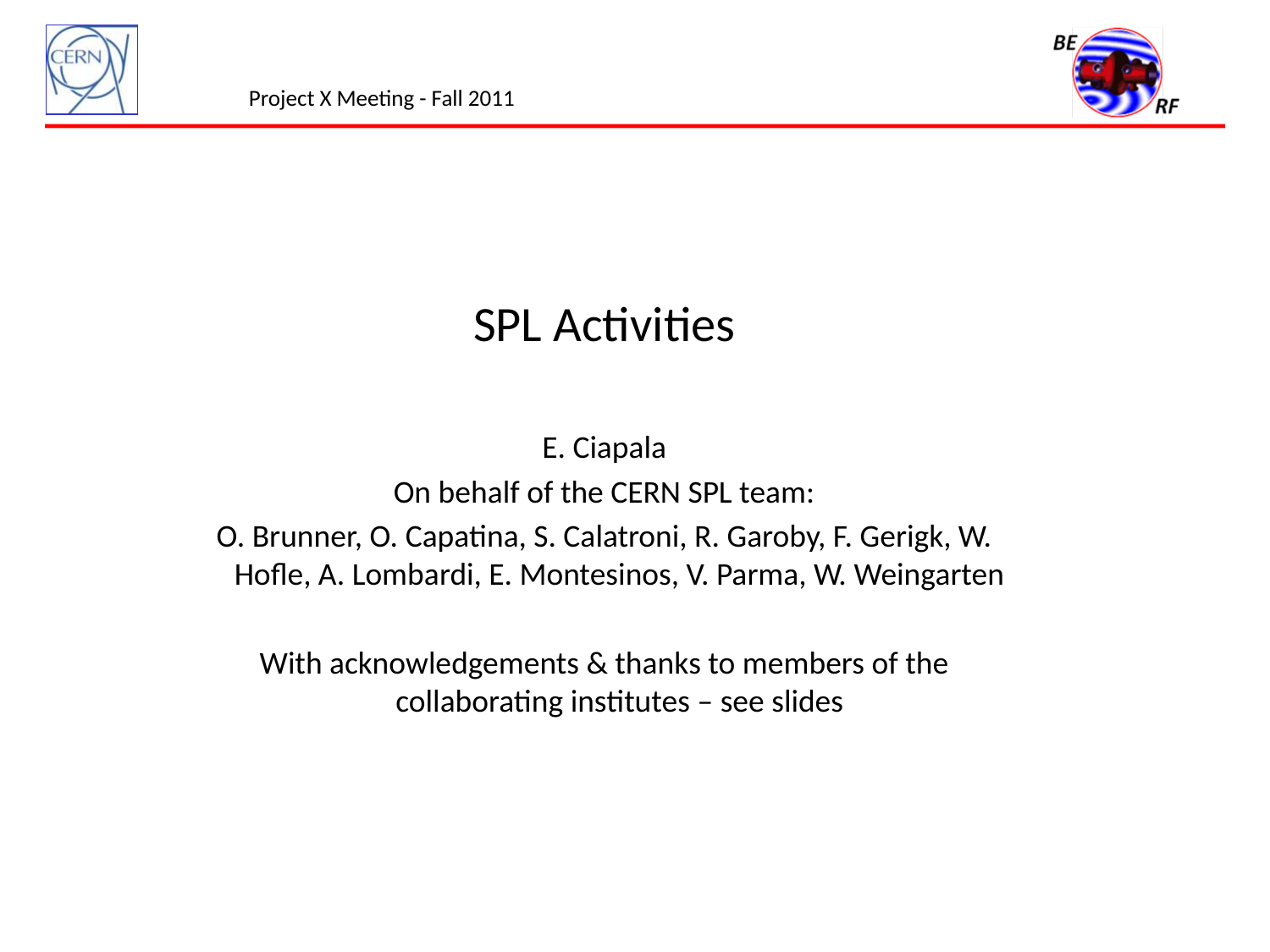

# Project X Meeting - Fall 2011

SPL Activities

E. Ciapala
On behalf of the CERN SPL team:
O. Brunner, O. Capatina, S. Calatroni, R. Garoby, F. Gerigk, W. Hofle, A. Lombardi, E. Montesinos, V. Parma, W. Weingarten

With acknowledgements & thanks to members of the collaborating institutes – see slides